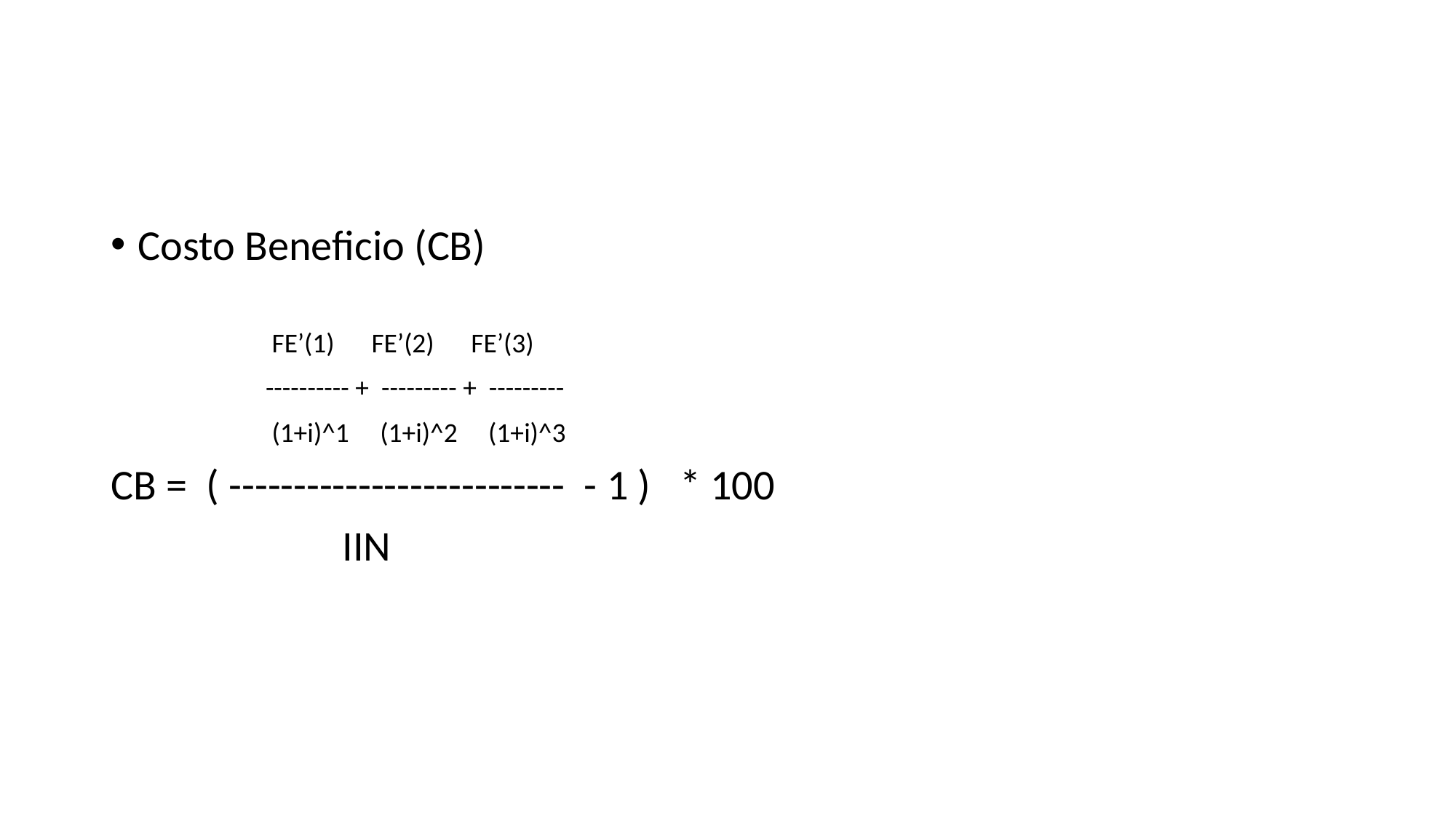

#
Costo Beneficio (CB)

                          FE’(1)      FE’(2)      FE’(3)
                         ---------- +  --------- +  ---------
                          (1+i)^1     (1+i)^2     (1+i)^3
CB =  ( --------------------------  - 1 )   * 100
                        IIN